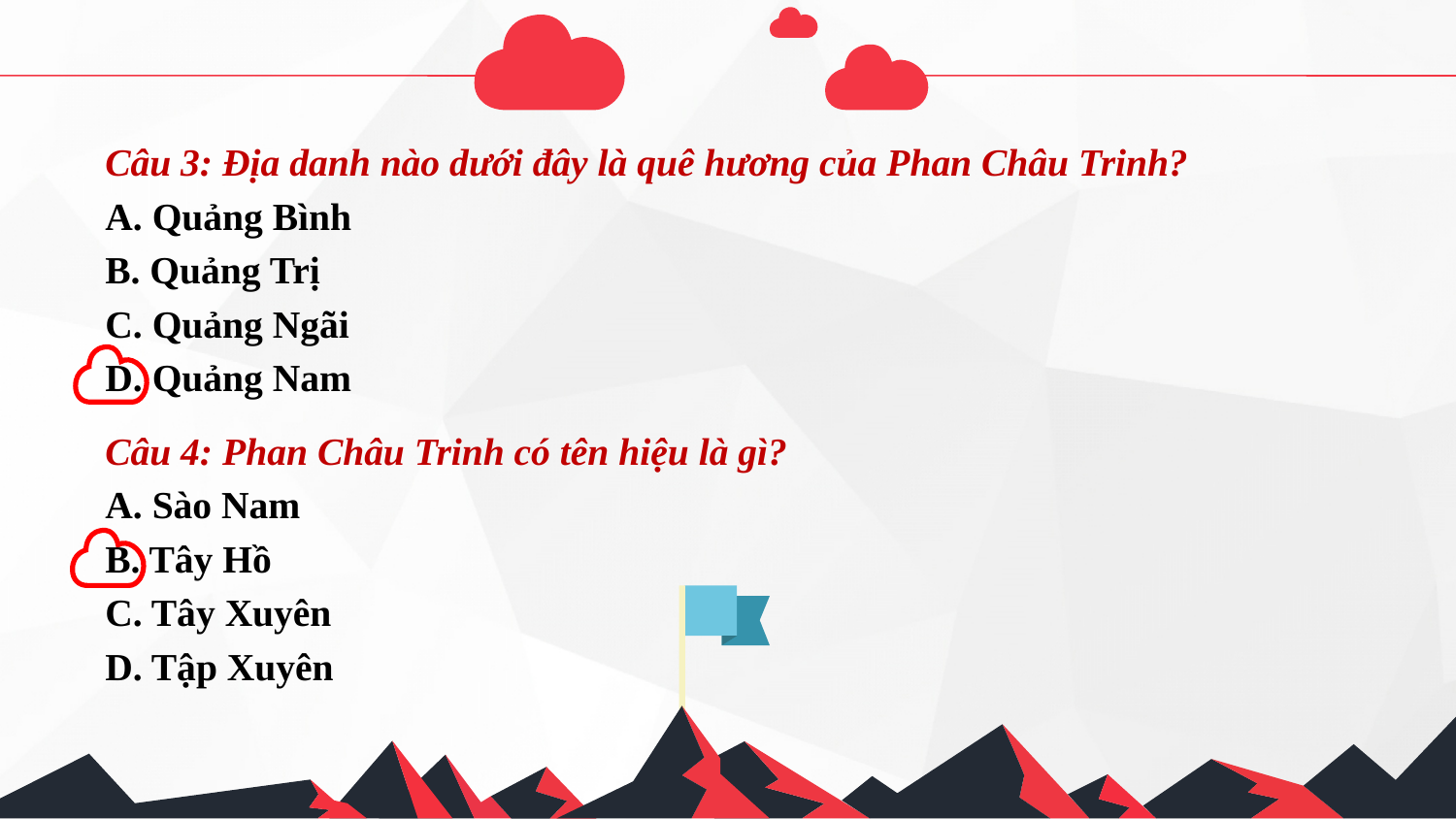

Câu 3: Địa danh nào dưới đây là quê hương của Phan Châu Trinh?
A. Quảng Bình
B. Quảng Trị
C. Quảng Ngãi
D. Quảng Nam

Câu 4: Phan Châu Trinh có tên hiệu là gì?
A. Sào Nam
B. Tây Hồ
C. Tây Xuyên
D. Tập Xuyên